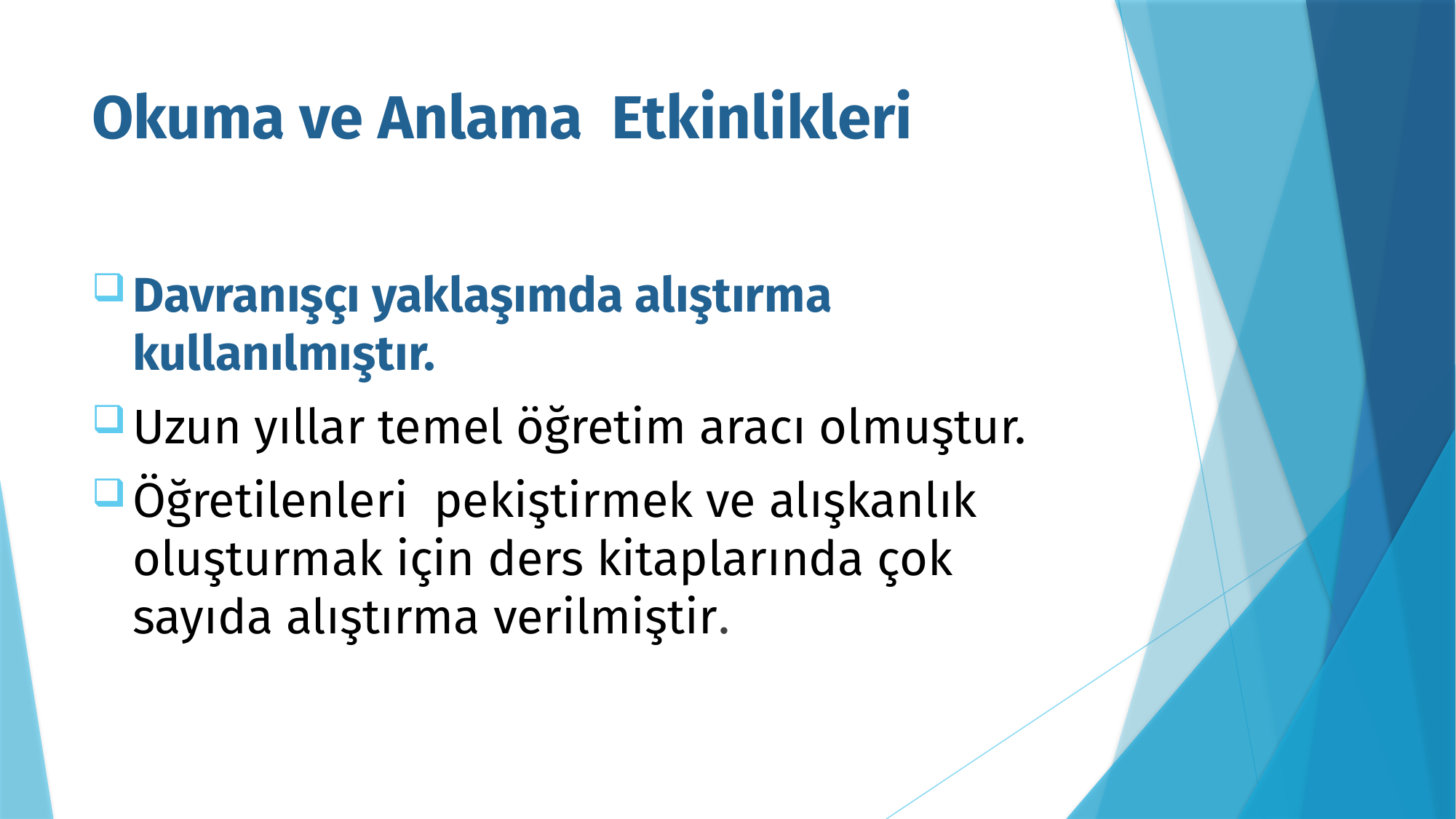

# Okuma ve Anlama  Etkinlikleri
Davranışçı yaklaşımda alıştırma kullanılmıştır.
Uzun yıllar temel öğretim aracı olmuştur.
Öğretilenleri  pekiştirmek ve alışkanlık oluşturmak için ders kitaplarında çok sayıda alıştırma verilmiştir.